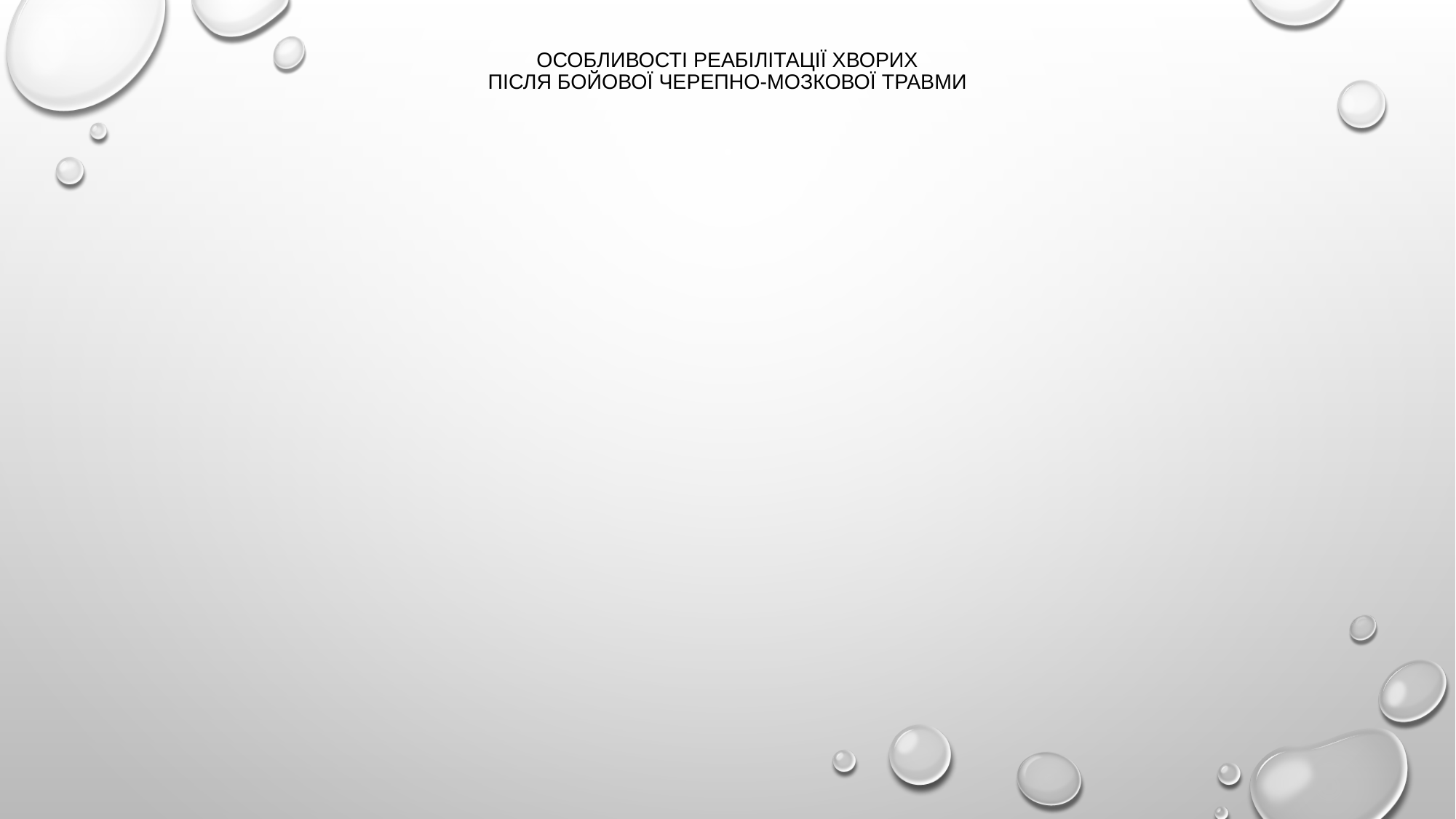

# ОСОБЛИВОСТІ РЕАБІЛІТАЦІЇ ХВОРИХ ПІСЛЯ БОЙОВОЇ ЧЕРЕПНО-МОЗКОВОЇ ТРАВМИ